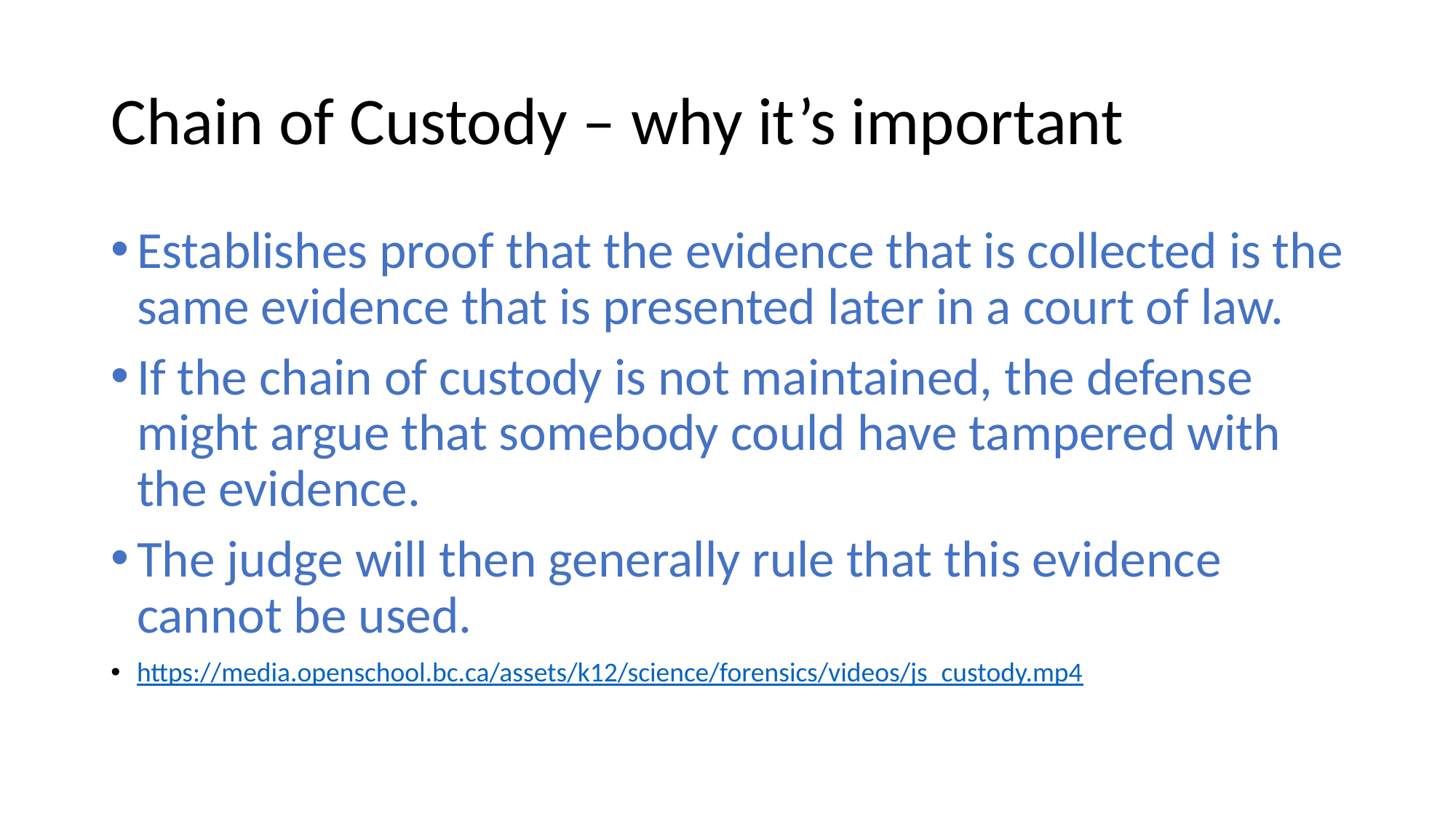

# Chain of Custody – why it’s important
Establishes proof that the evidence that is collected is the same evidence that is presented later in a court of law.
If the chain of custody is not maintained, the defense might argue that somebody could have tampered with the evidence.
The judge will then generally rule that this evidence cannot be used.
https://media.openschool.bc.ca/assets/k12/science/forensics/videos/js_custody.mp4